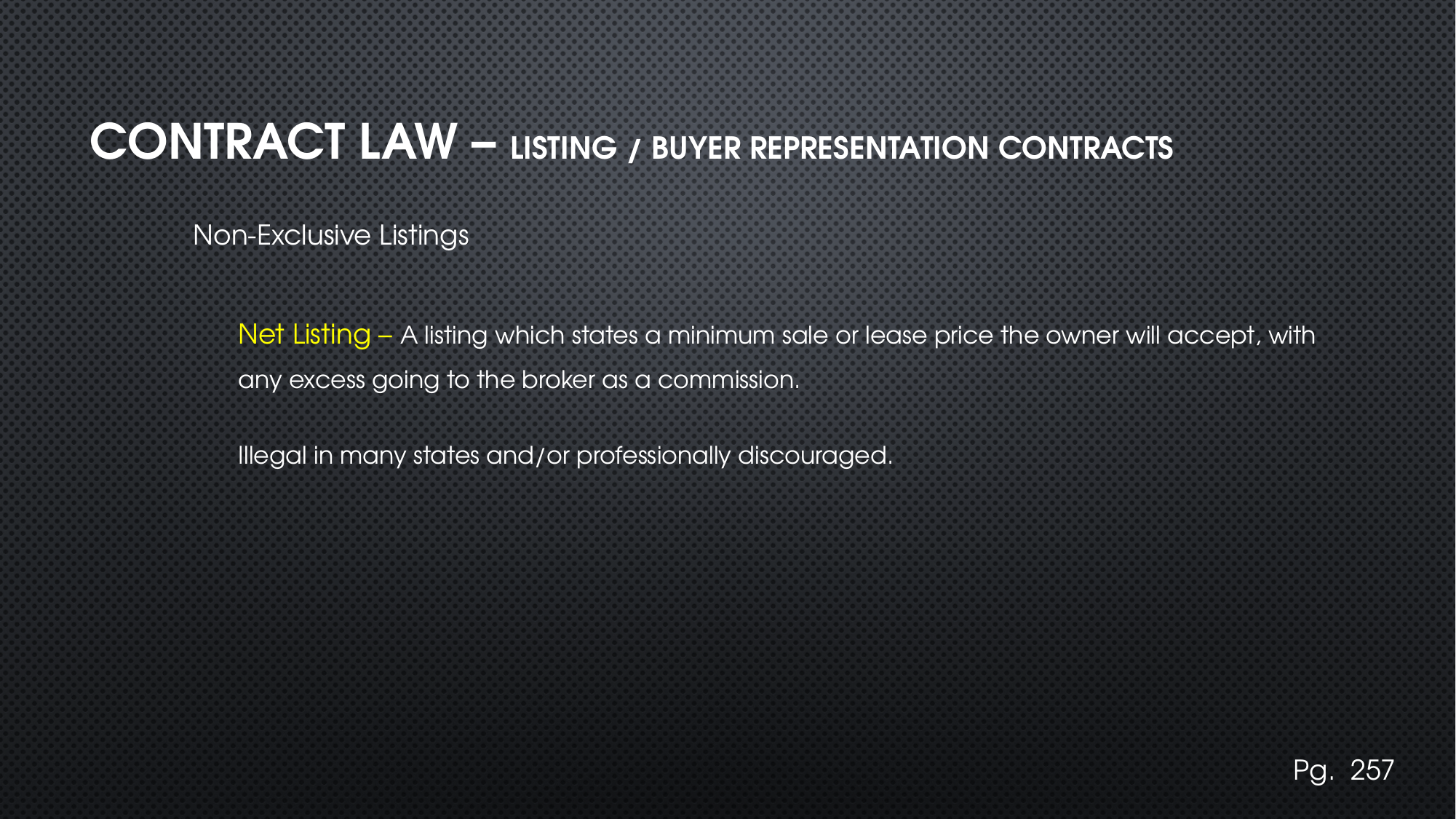

# Contract Law – Listing / Buyer Representation contracts
Non-Exclusive Listings
Net Listing – A listing which states a minimum sale or lease price the owner will accept, with any excess going to the broker as a commission.
Illegal in many states and/or professionally discouraged.
Pg.  257